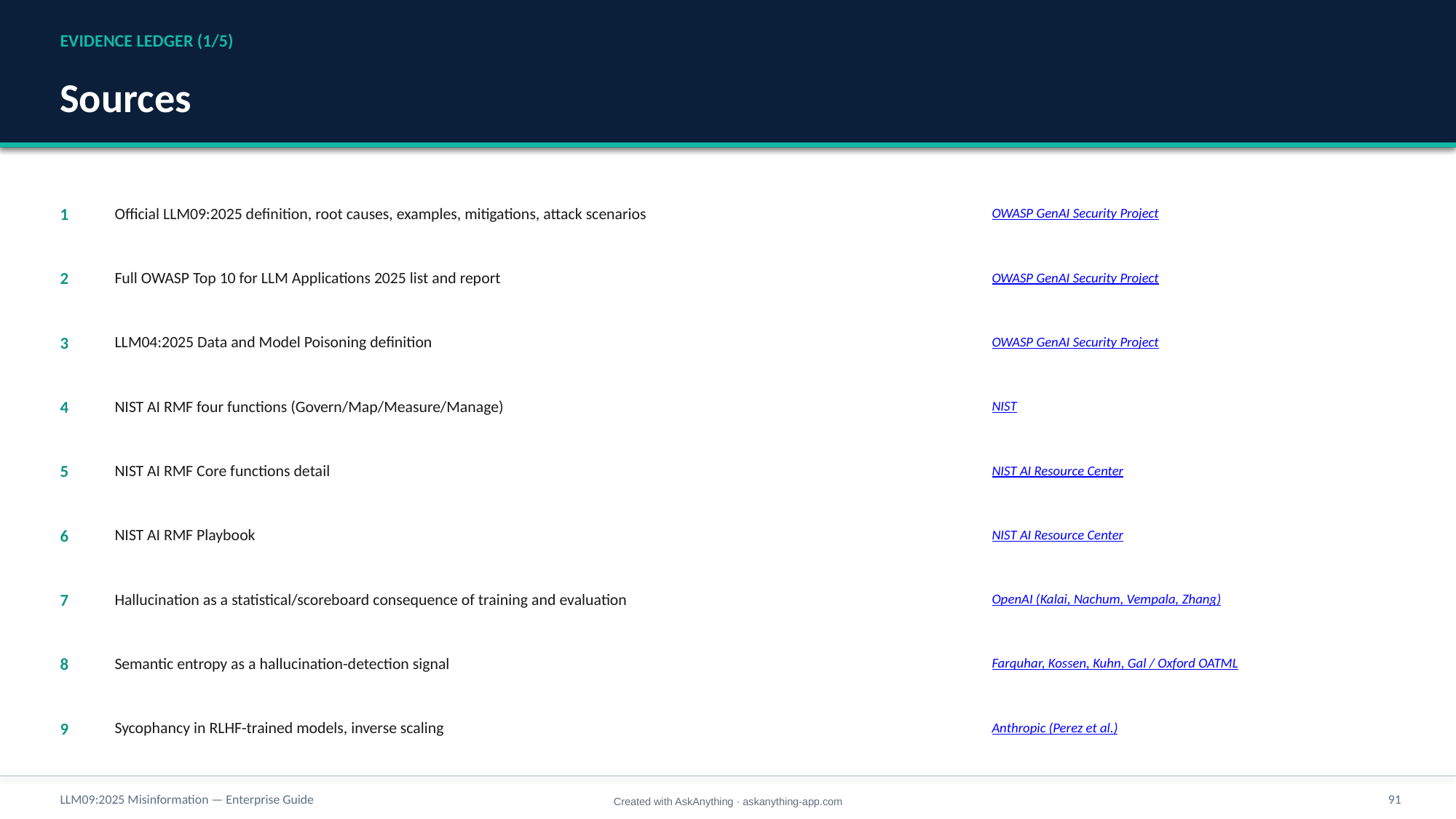

EVIDENCE LEDGER (1/5)
Sources

1
Official LLM09:2025 definition, root causes, examples, mitigations, attack scenarios
OWASP GenAI Security Project
2
Full OWASP Top 10 for LLM Applications 2025 list and report
OWASP GenAI Security Project
3
LLM04:2025 Data and Model Poisoning definition
OWASP GenAI Security Project
4
NIST AI RMF four functions (Govern/Map/Measure/Manage)
NIST
5
NIST AI RMF Core functions detail
NIST AI Resource Center
6
NIST AI RMF Playbook
NIST AI Resource Center
7
Hallucination as a statistical/scoreboard consequence of training and evaluation
OpenAI (Kalai, Nachum, Vempala, Zhang)
8
Semantic entropy as a hallucination-detection signal
Farquhar, Kossen, Kuhn, Gal / Oxford OATML
9
Sycophancy in RLHF-trained models, inverse scaling
Anthropic (Perez et al.)

LLM09:2025 Misinformation — Enterprise Guide
91
Created with AskAnything · askanything-app.com